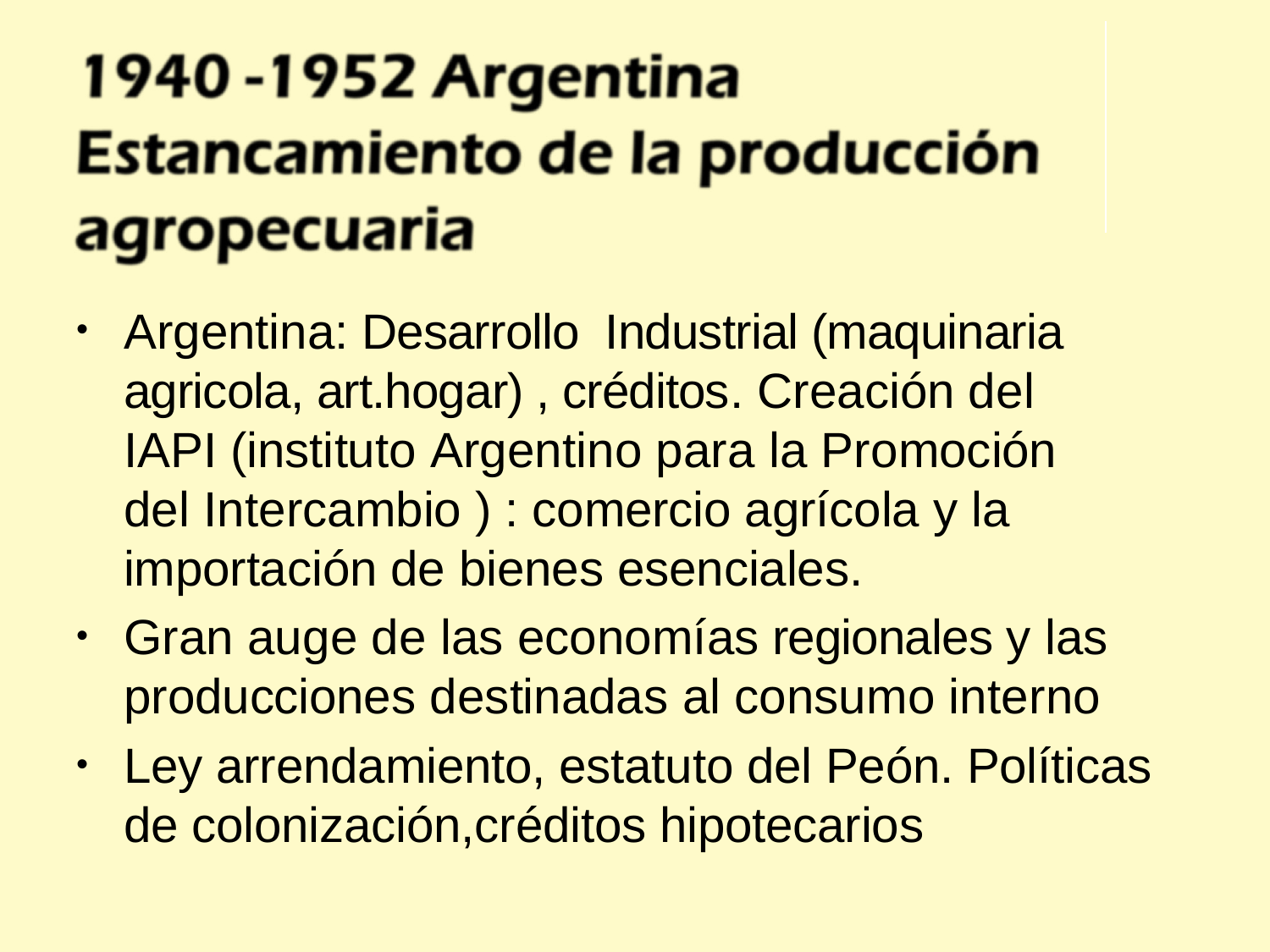

Argentina: Desarrollo  Industrial (maquinaria agricola, art.hogar) , créditos. Creación del IAPI (instituto Argentino para la Promoción del Intercambio ) : comercio agrícola y la importación de bienes esenciales.
Gran auge de las economías regionales y las producciones destinadas al consumo interno
Ley arrendamiento, estatuto del Peón. Políticas de colonización,créditos hipotecarios